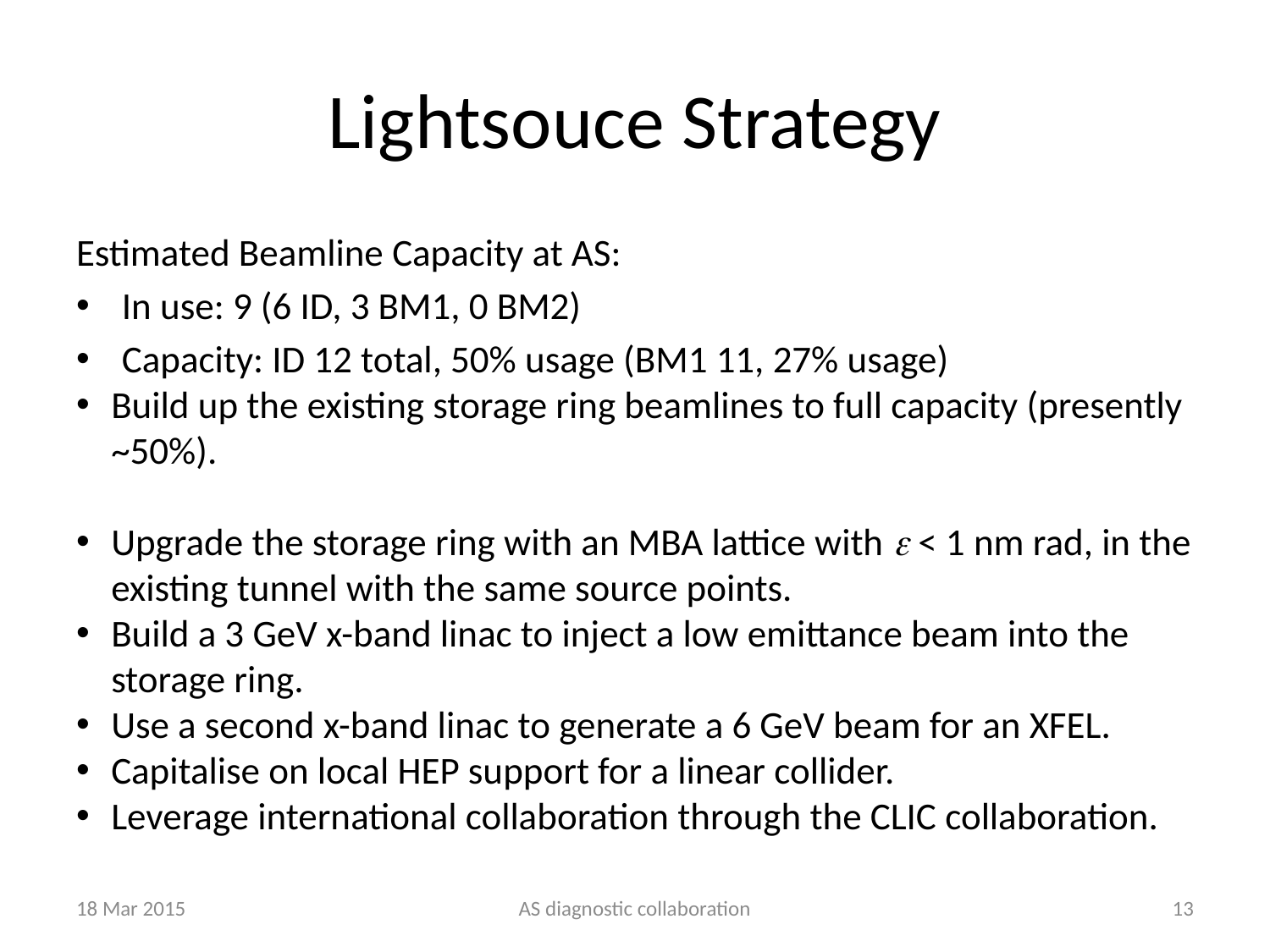

# Lightsouce Strategy
Estimated Beamline Capacity at AS:
In use: 9 (6 ID, 3 BM1, 0 BM2)
Capacity: ID 12 total, 50% usage (BM1 11, 27% usage)
Build up the existing storage ring beamlines to full capacity (presently ~50%).

Upgrade the storage ring with an MBA lattice with ε < 1 nm rad, in the existing tunnel with the same source points.
Build a 3 GeV x-band linac to inject a low emittance beam into the storage ring.
Use a second x-band linac to generate a 6 GeV beam for an XFEL.
Capitalise on local HEP support for a linear collider.
Leverage international collaboration through the CLIC collaboration.

18 Mar 2015
AS diagnostic collaboration
13